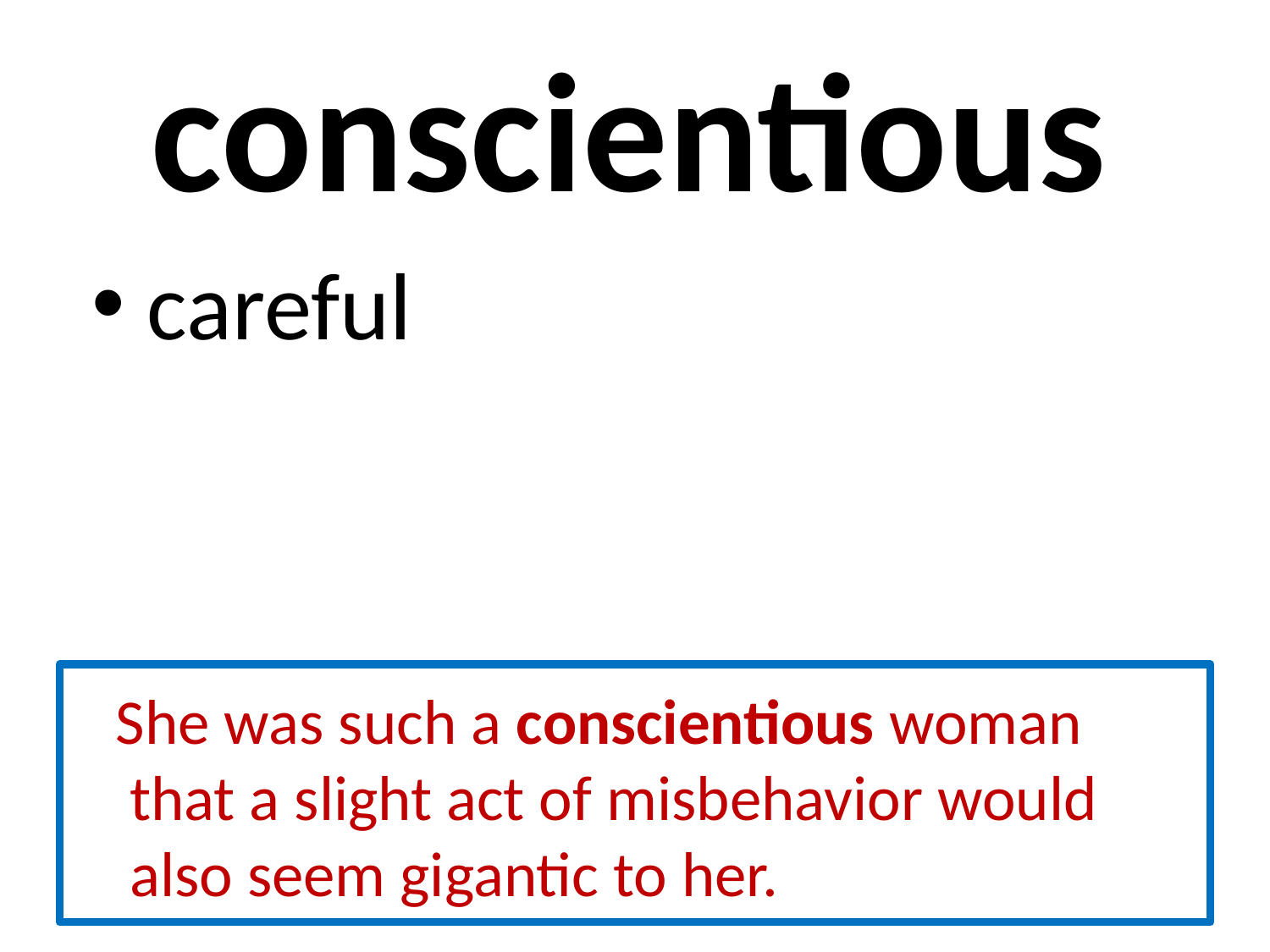

# conscientious
 careful
   She was such a conscientious woman that a slight act of misbehavior would also seem gigantic to her.